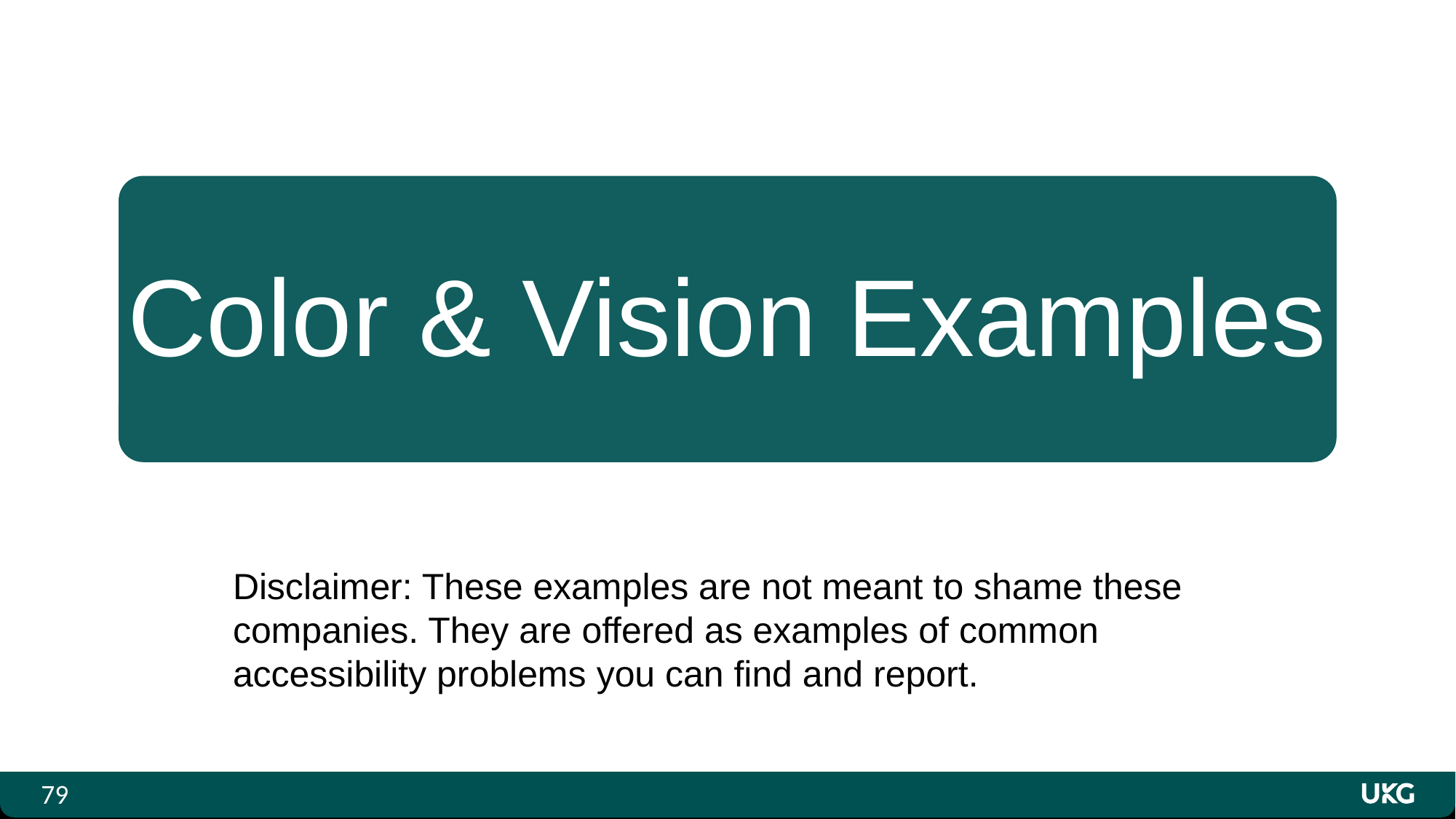

# Color & Vision Examples

Disclaimer: These examples are not meant to shame these companies. They are offered as examples of common accessibility problems you can find and report.
79